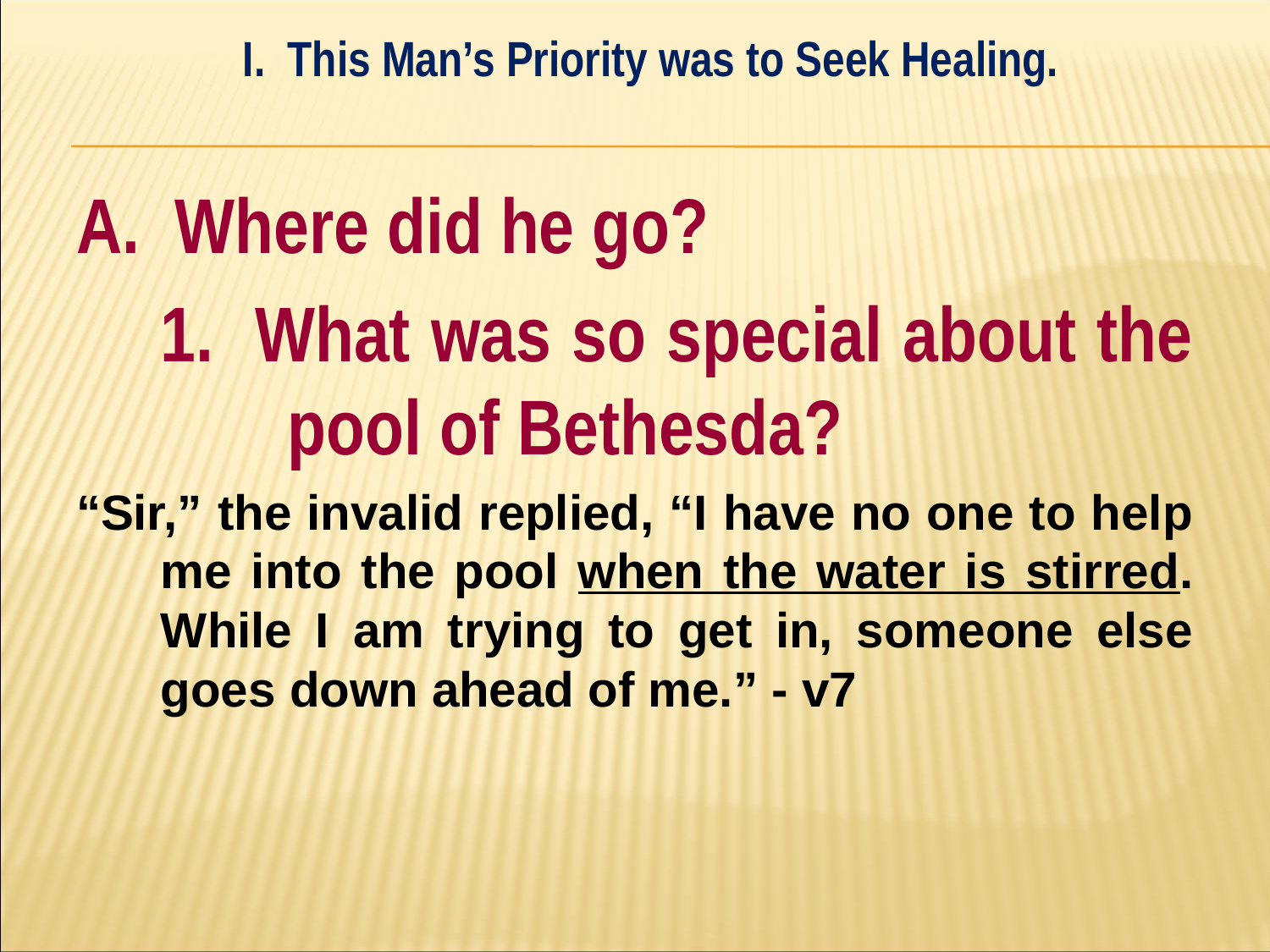

I.  This Man’s Priority was to Seek Healing.
#
A.  Where did he go?
	1.  What was so special about the 	pool of Bethesda?
“Sir,” the invalid replied, “I have no one to help me into the pool when the water is stirred. While I am trying to get in, someone else goes down ahead of me.” - v7